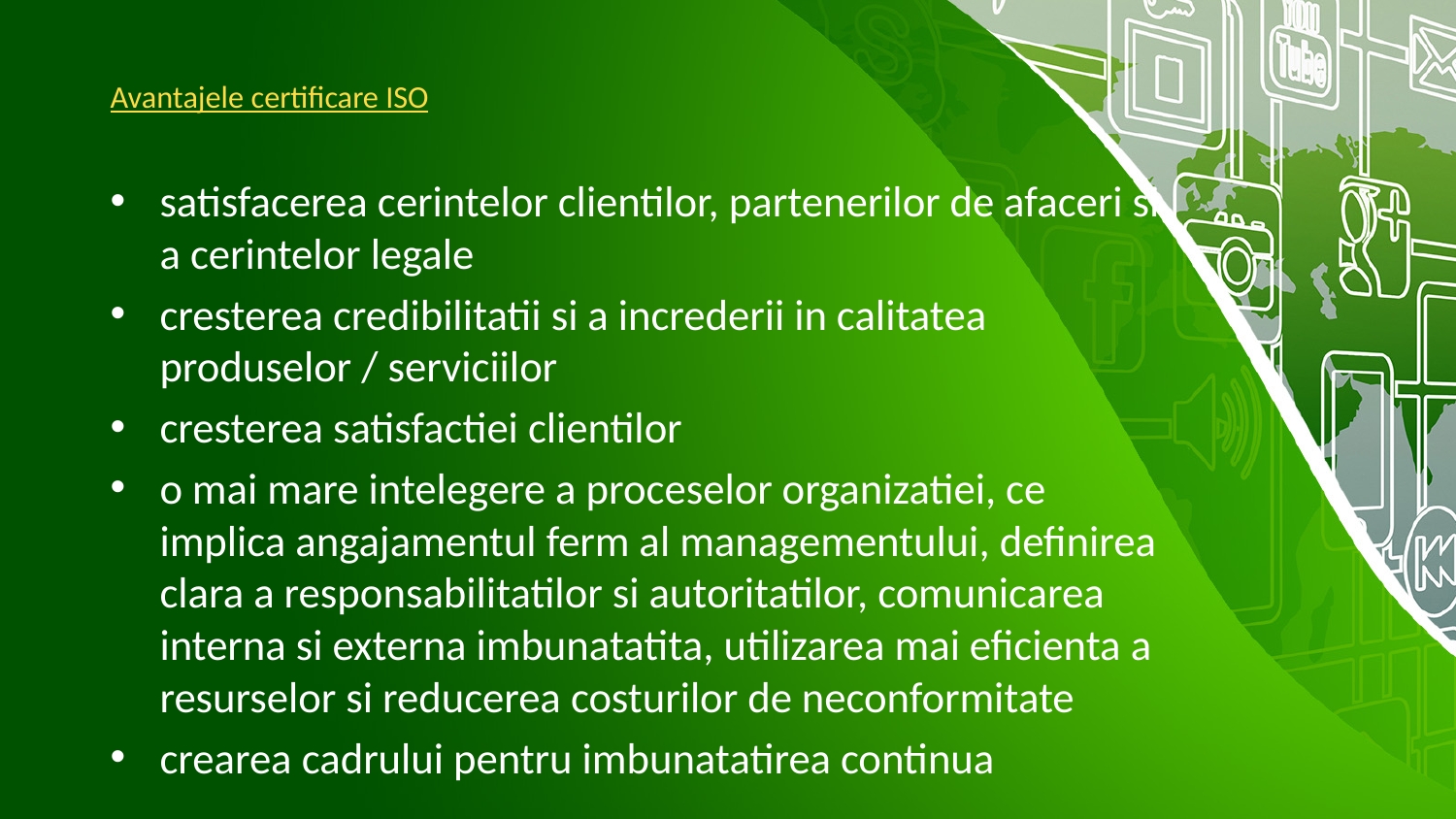

# Avantajele certificare ISO
satisfacerea cerintelor clientilor, partenerilor de afaceri si a cerintelor legale
cresterea credibilitatii si a increderii in calitatea produselor / serviciilor
cresterea satisfactiei clientilor
o mai mare intelegere a proceselor organizatiei, ce implica angajamentul ferm al managementului, definirea clara a responsabilitatilor si autoritatilor, comunicarea interna si externa imbunatatita, utilizarea mai eficienta a resurselor si reducerea costurilor de neconformitate
crearea cadrului pentru imbunatatirea continua